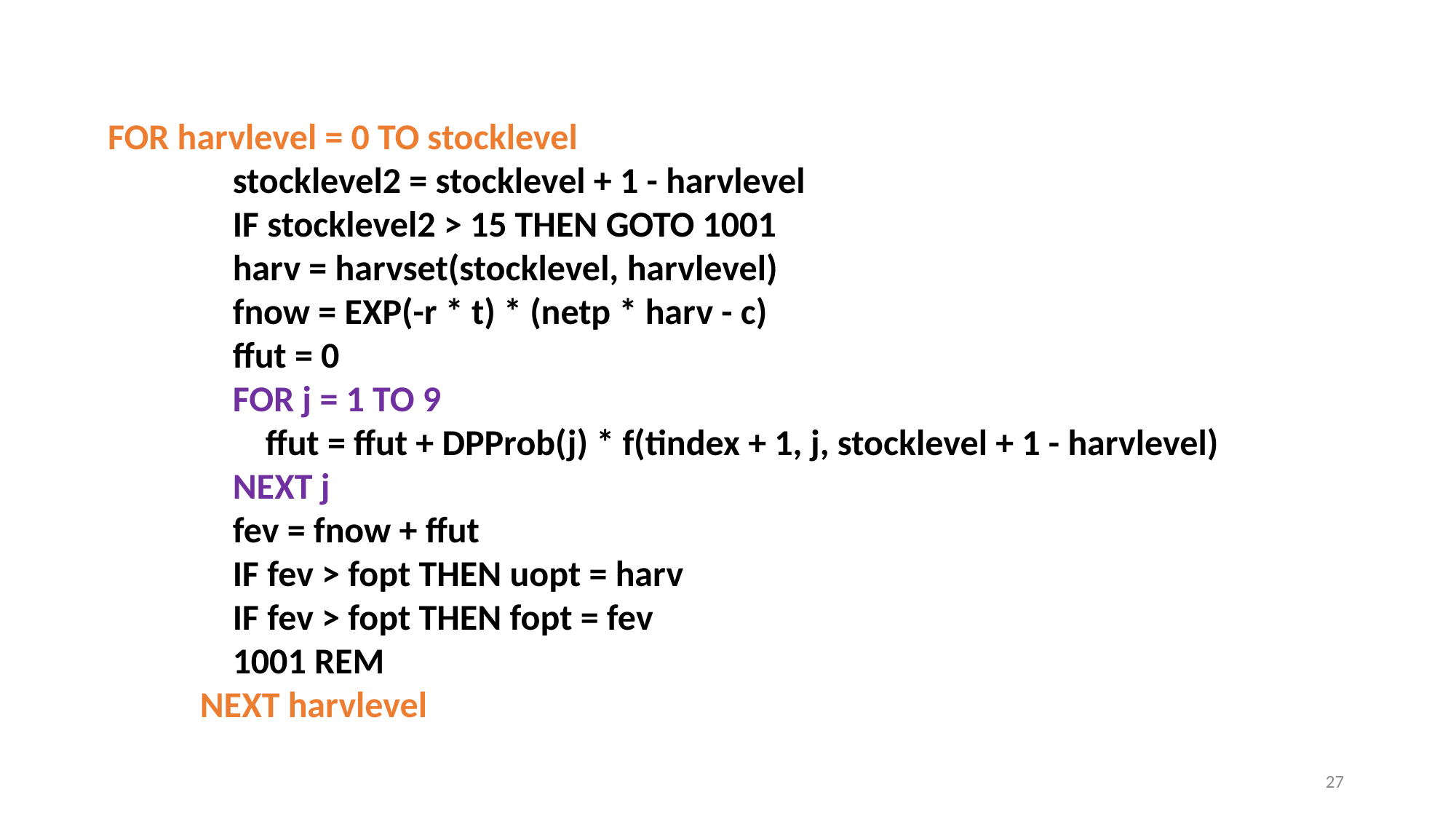

FOR harvlevel = 0 TO stocklevel
                stocklevel2 = stocklevel + 1 - harvlevel
                IF stocklevel2 > 15 THEN GOTO 1001
                harv = harvset(stocklevel, harvlevel)
                fnow = EXP(-r * t) * (netp * harv - c)
                ffut = 0
                FOR j = 1 TO 9
                    ffut = ffut + DPProb(j) * f(tindex + 1, j, stocklevel + 1 - harvlevel)
                NEXT j
                fev = fnow + ffut
                IF fev > fopt THEN uopt = harv
                IF fev > fopt THEN fopt = fev
                1001 REM
            NEXT harvlevel
27